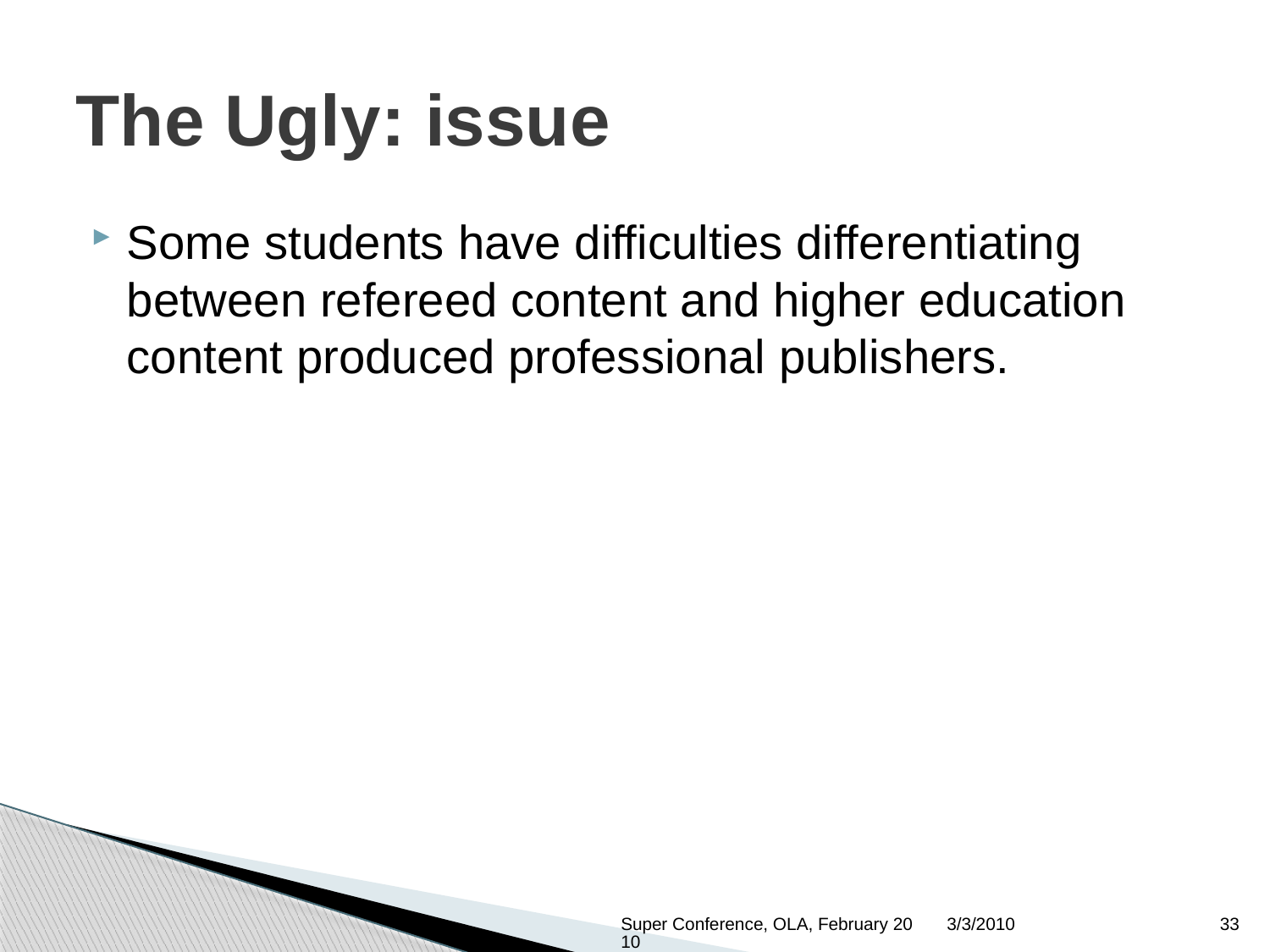

# The Ugly: issue
Some students have difficulties differentiating between refereed content and higher education content produced professional publishers.
Super Conference, OLA, February 2010
3/3/2010
33